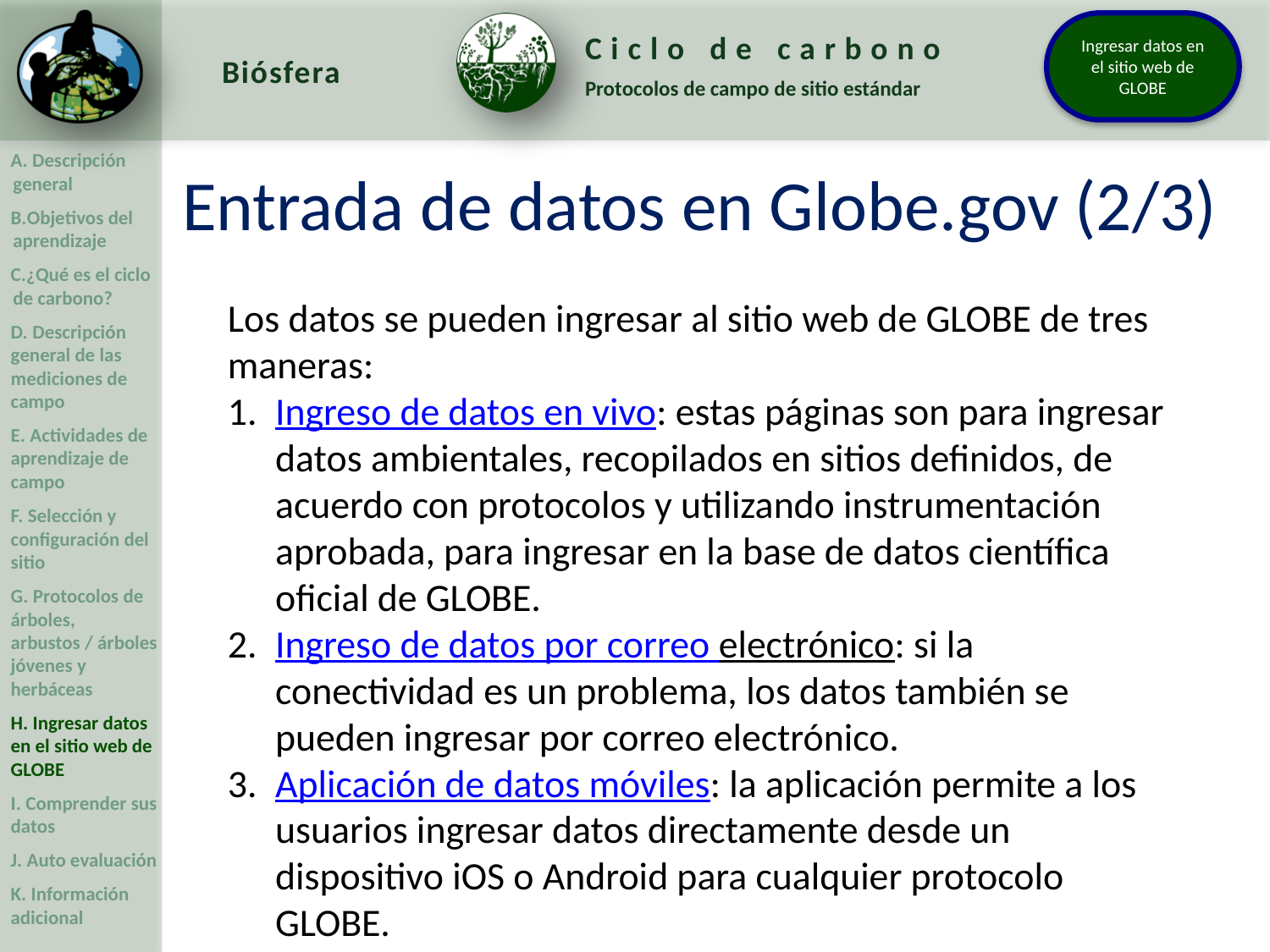

Entrada de datos en Globe.gov (2/3)
Los datos se pueden ingresar al sitio web de GLOBE de tres maneras:
Ingreso de datos en vivo: estas páginas son para ingresar datos ambientales, recopilados en sitios definidos, de acuerdo con protocolos y utilizando instrumentación aprobada, para ingresar en la base de datos científica oficial de GLOBE.
Ingreso de datos por correo electrónico: si la conectividad es un problema, los datos también se pueden ingresar por correo electrónico.
Aplicación de datos móviles: la aplicación permite a los usuarios ingresar datos directamente desde un dispositivo iOS o Android para cualquier protocolo GLOBE.